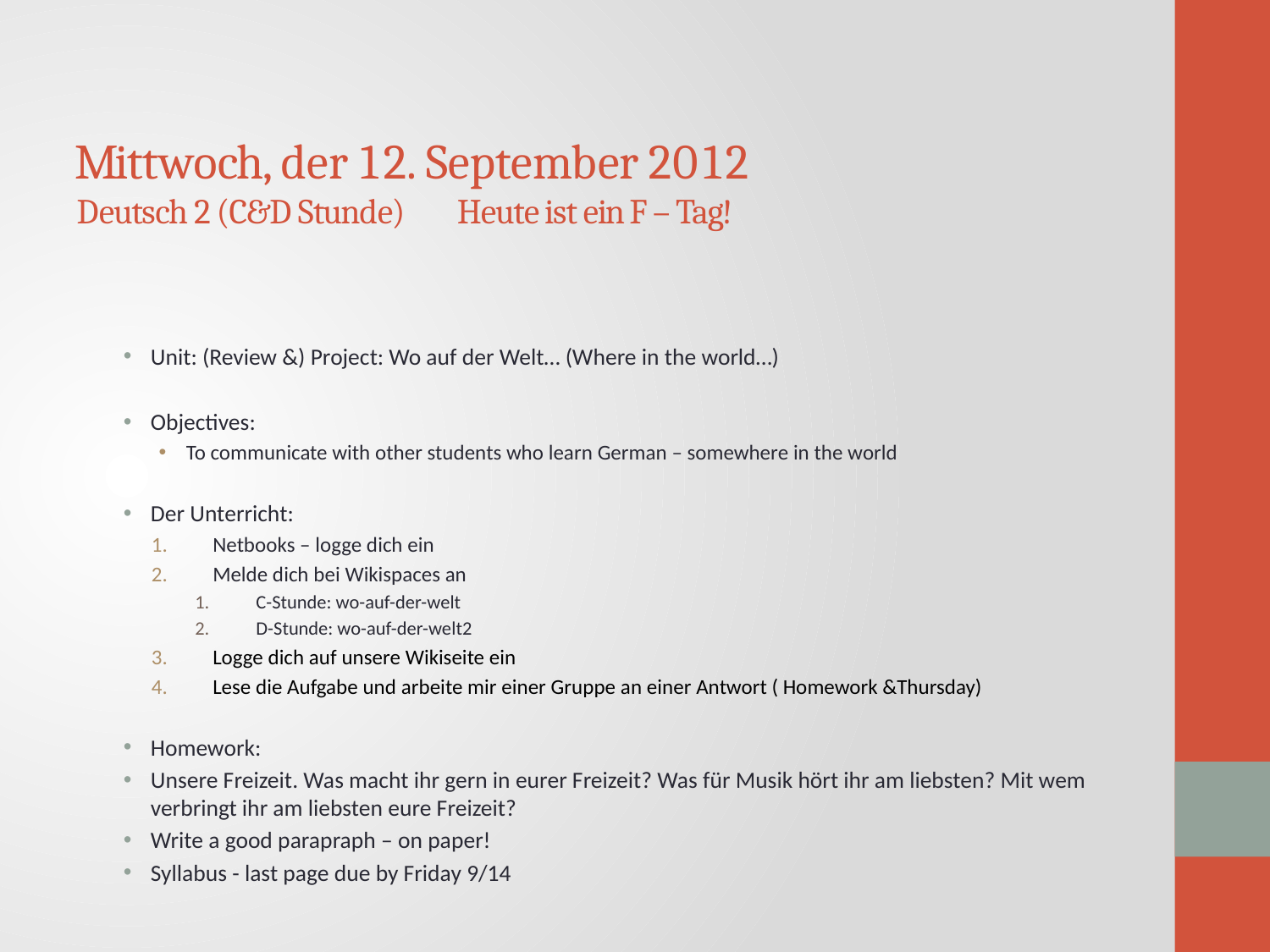

# Mittwoch, der 12. September 2012 Deutsch 2 (C&D Stunde)	Heute ist ein F – Tag!
Unit: (Review &) Project: Wo auf der Welt… (Where in the world…)

Objectives:
To communicate with other students who learn German – somewhere in the world

Der Unterricht:
Netbooks – logge dich ein
Melde dich bei Wikispaces an
C-Stunde: wo-auf-der-welt
D-Stunde: wo-auf-der-welt2
Logge dich auf unsere Wikiseite ein
Lese die Aufgabe und arbeite mir einer Gruppe an einer Antwort ( Homework &Thursday)

Homework:
Unsere Freizeit. Was macht ihr gern in eurer Freizeit? Was für Musik hört ihr am liebsten? Mit wem verbringt ihr am liebsten eure Freizeit?
Write a good parapraph – on paper!
Syllabus - last page due by Friday 9/14